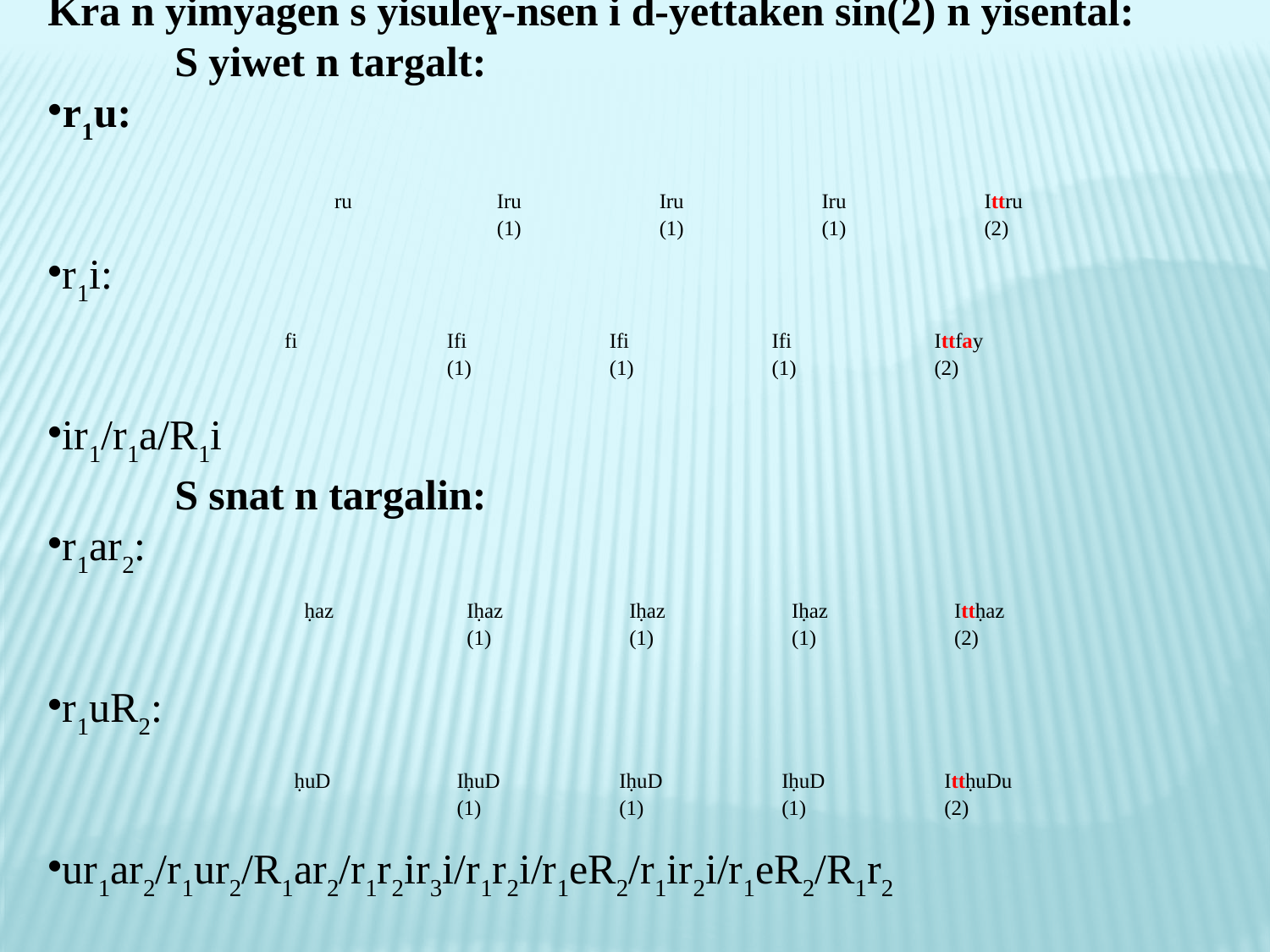

Kra n yimyagen s yisuleɣ-nsen i d-yettaken sin(2) n yisental:
	S yiwet n targalt:
r1u:

r1i:

ir1/r1a/R1i
	S snat n targalin:
r1ar2:

r1uR2:

ur1ar2/r1ur2/R1ar2/r1r2ir3i/r1r2i/r1eR2/r1ir2i/r1eR2/R1r2
| ru | Iru (1) | Iru (1) | Iru (1) | Ittru (2) |
| --- | --- | --- | --- | --- |
| fi | Ifi (1) | Ifi (1) | Ifi (1) | Ittfay (2) |
| --- | --- | --- | --- | --- |
| ḥaz | Iḥaz (1) | Iḥaz (1) | Iḥaz (1) | Ittḥaz (2) |
| --- | --- | --- | --- | --- |
| ḥuD | IḥuD (1) | IḥuD (1) | IḥuD (1) | IttḥuDu (2) |
| --- | --- | --- | --- | --- |